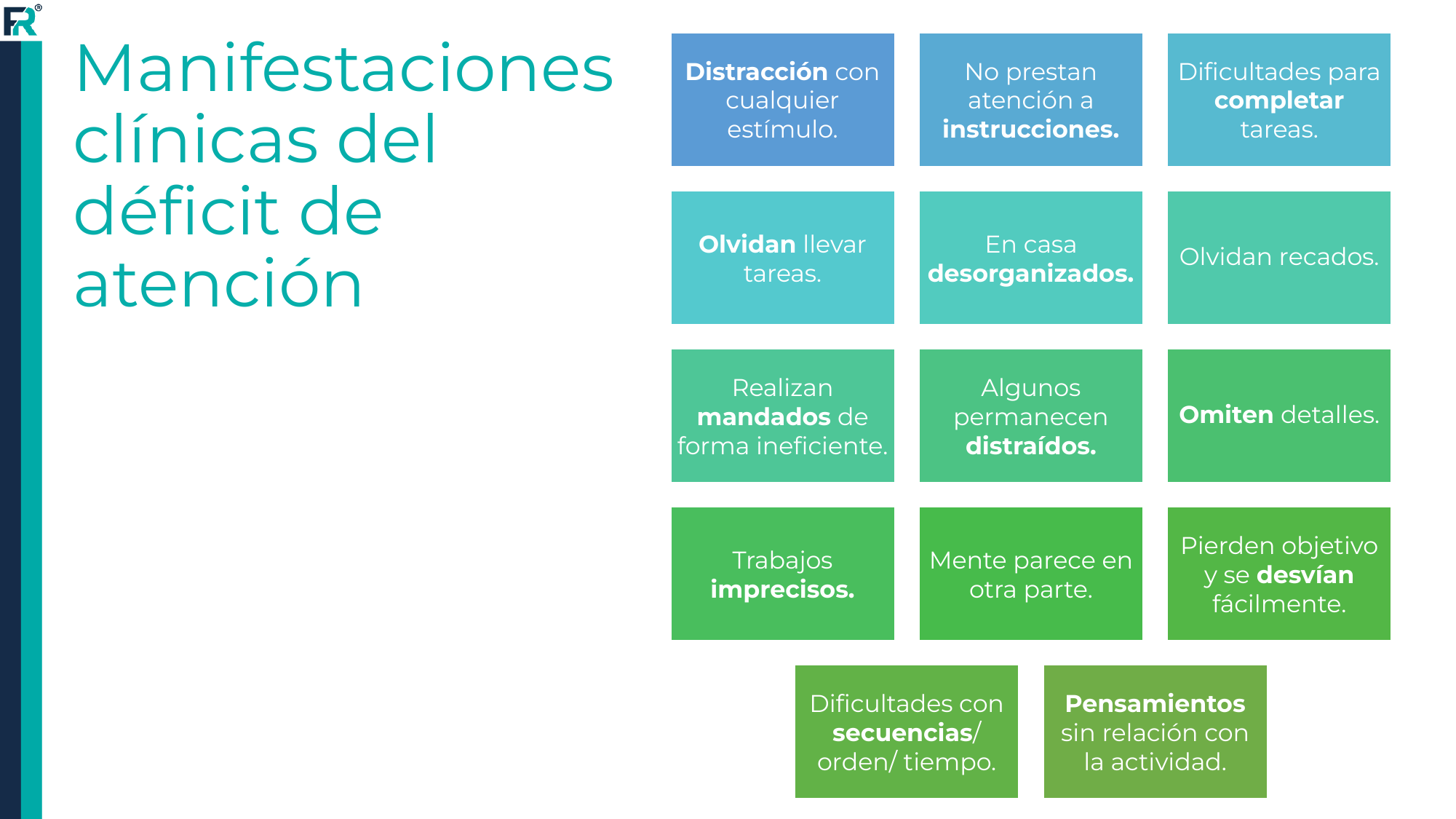

Distracción con cualquier estímulo.
No prestan atención a instrucciones.
Dificultades para completar tareas.
Olvidan llevar tareas.
En casa desorganizados.
Olvidan recados.
Realizan mandados de forma ineficiente.
Algunos permanecen distraídos.
Omiten detalles.
Trabajos imprecisos.
Mente parece en otra parte.
Pierden objetivo y se desvían fácilmente.
Dificultades con secuencias/ orden/ tiempo.
Pensamientos sin relación con la actividad.
# Manifestaciones clínicas del déficit de atención